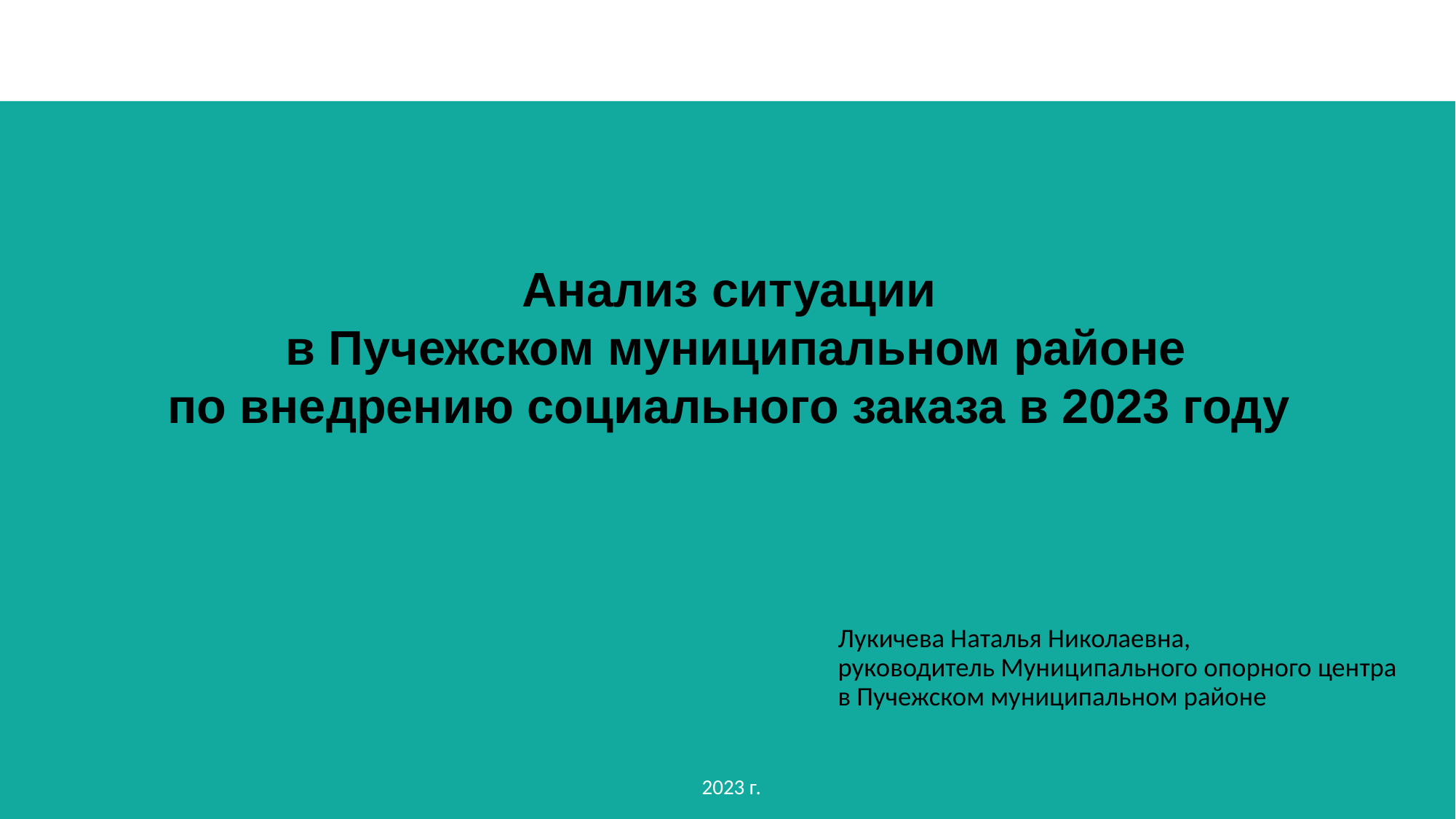

Анализ ситуации
в Пучежском муниципальном районе
по внедрению социального заказа в 2023 году
Лукичева Наталья Николаевна,
руководитель Муниципального опорного центра в Пучежском муниципальном районе
 2023 г.